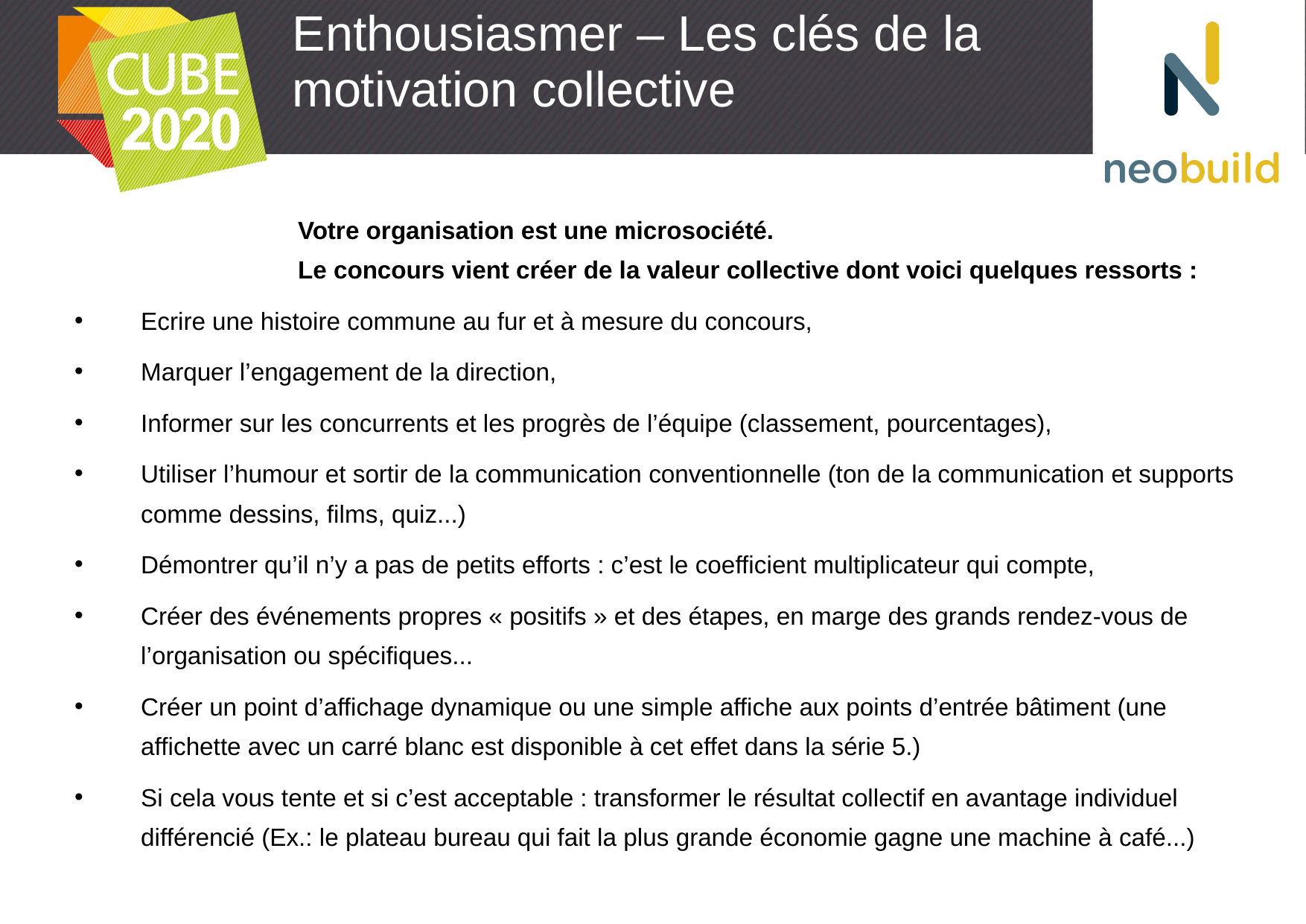

# Enthousiasmer – Les clés de la motivation collective

				Votre organisation est une microsociété.
				Le concours vient créer de la valeur collective dont voici quelques ressorts :
Ecrire une histoire commune au fur et à mesure du concours,
Marquer l’engagement de la direction,
Informer sur les concurrents et les progrès de l’équipe (classement, pourcentages),
Utiliser l’humour et sortir de la communication conventionnelle (ton de la communication et supports comme dessins, films, quiz...)
Démontrer qu’il n’y a pas de petits efforts : c’est le coefficient multiplicateur qui compte,
Créer des événements propres « positifs » et des étapes, en marge des grands rendez-vous de l’organisation ou spécifiques...
Créer un point d’affichage dynamique ou une simple affiche aux points d’entrée bâtiment (une affichette avec un carré blanc est disponible à cet effet dans la série 5.)
Si cela vous tente et si c’est acceptable : transformer le résultat collectif en avantage individuel différencié (Ex.: le plateau bureau qui fait la plus grande économie gagne une machine à café...)